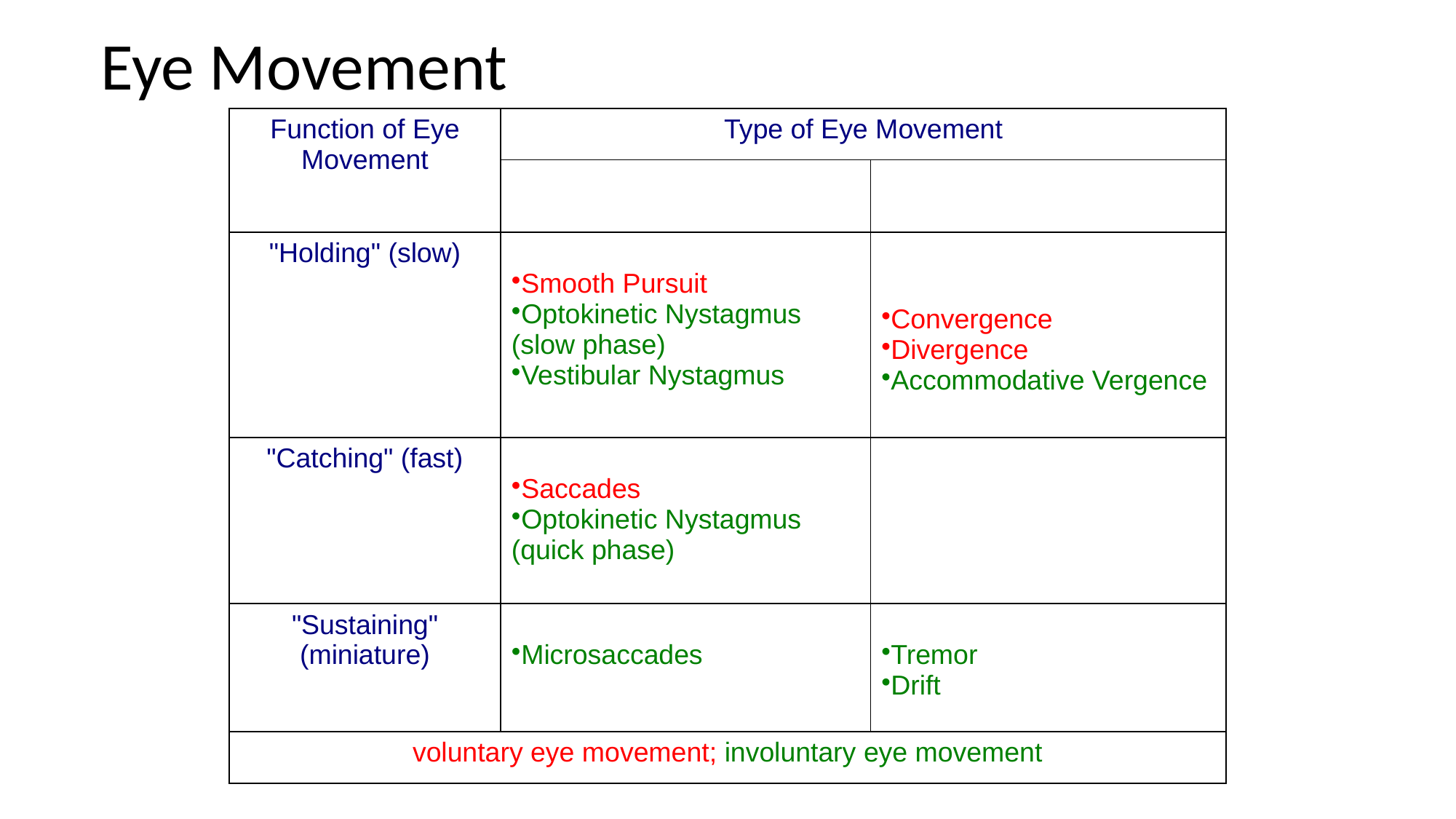

# Eye Movement
| Function of Eye Movement | Type of Eye Movement |  |
| --- | --- | --- |
|  |  |  |
| "Holding" (slow) | Smooth Pursuit Optokinetic Nystagmus (slow phase) Vestibular Nystagmus | Convergence Divergence Accommodative Vergence |
| "Catching" (fast) | Saccades Optokinetic Nystagmus (quick phase) |  |
| "Sustaining" (miniature) | Microsaccades | Tremor Drift |
| voluntary eye movement; involuntary eye movement |  |  |